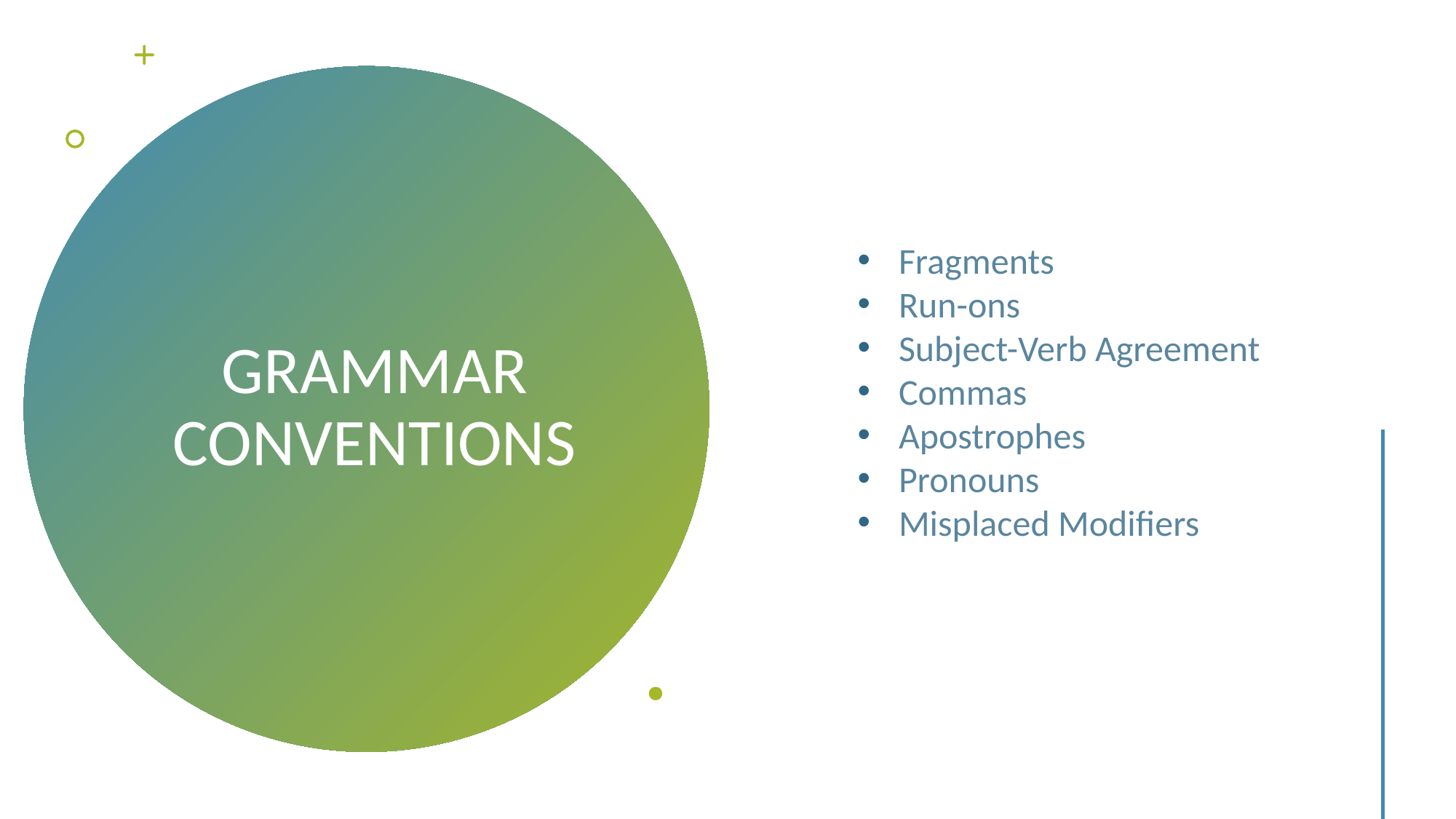

Fragments
Run-ons
Subject-Verb Agreement
Commas
Apostrophes
Pronouns
Misplaced Modifiers

GRAMMAR CONVENTIONS